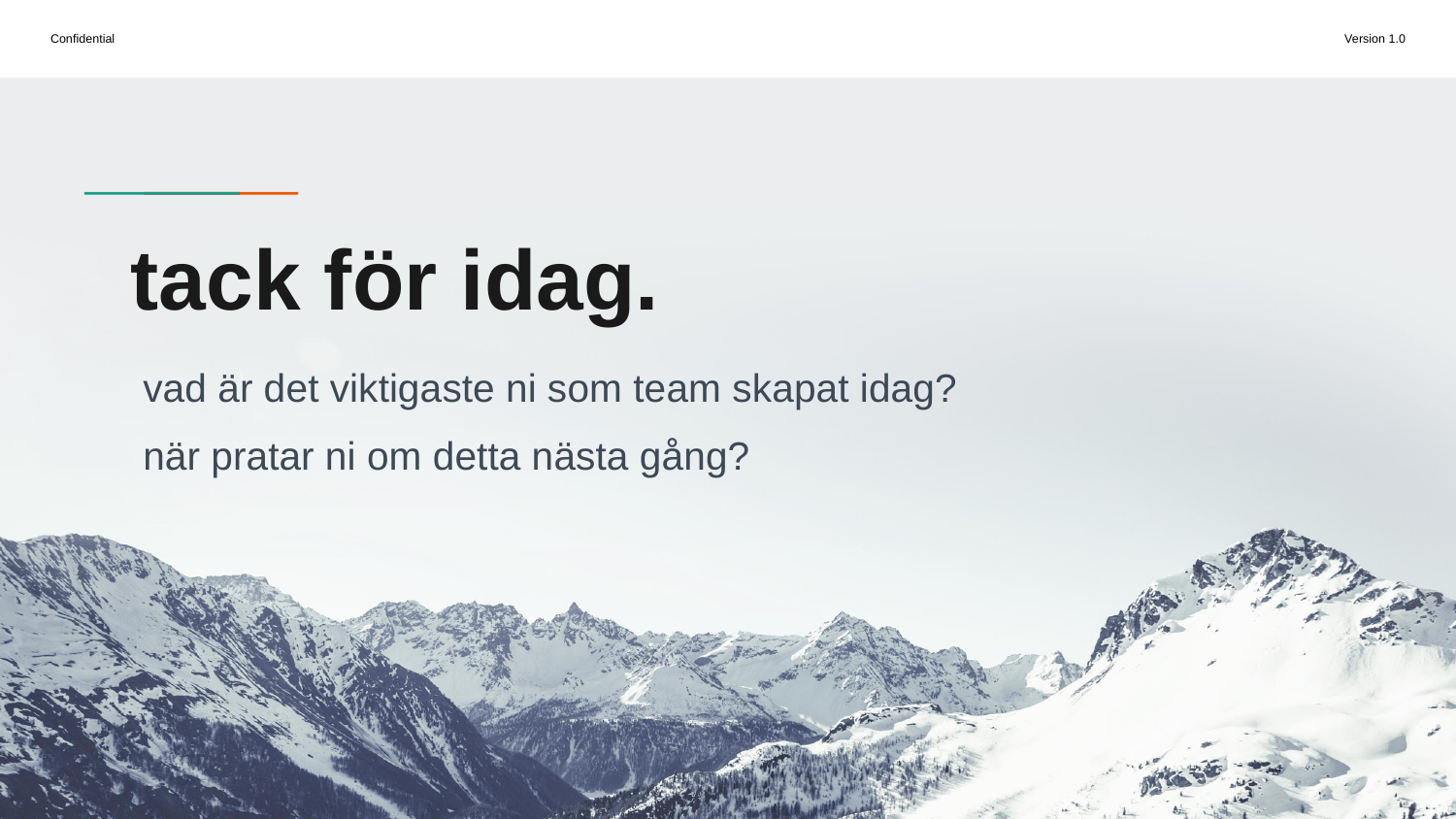

# tack för idag.

vad är det viktigaste ni som team skapat idag?
när pratar ni om detta nästa gång?